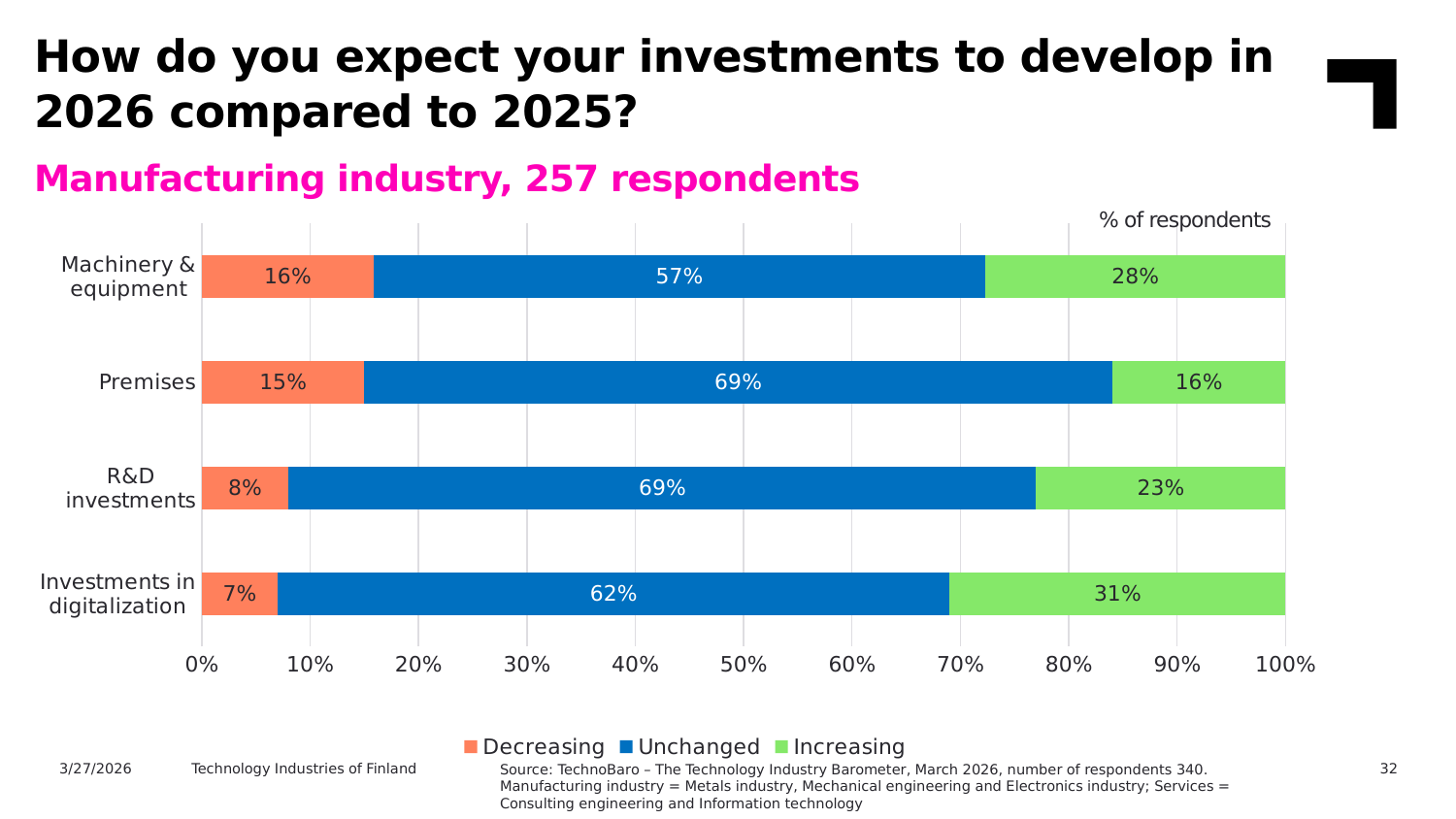

How do you expect your investments to develop in 2026 compared to 2025?
Manufacturing industry, 257 respondents

### Chart

| Category | Decreasing | Unchanged | Increasing |
|---|---|---|---|
| Investments in digitalization | 0.07 | 0.62 | 0.31 |
| R&D investments | 0.08 | 0.69 | 0.23 |
| Premises | 0.15 | 0.69 | 0.16 |
| Machinery & equipment | 0.16 | 0.57 | 0.28 |
% of respondents
3/27/2026
Technology Industries of Finland
32
Source: TechnoBaro – The Technology Industry Barometer, March 2026, number of respondents 340.
Manufacturing industry = Metals industry, Mechanical engineering and Electronics industry; Services = Consulting engineering and Information technology